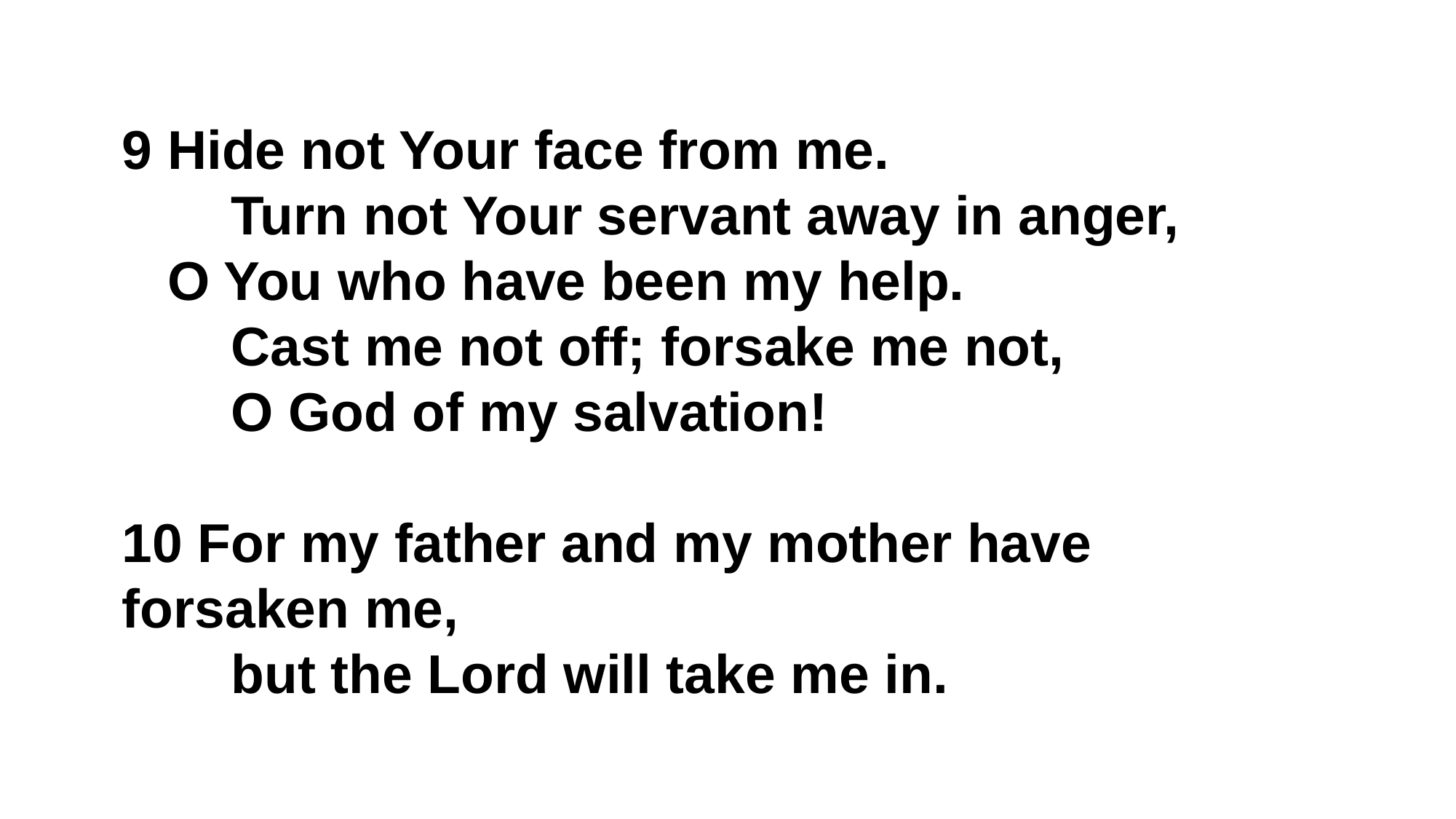

9 Hide not Your face from me.
	Turn not Your servant away in anger,
   O You who have been my help.
	Cast me not off; forsake me not,
	O God of my salvation!

10 For my father and my mother have forsaken me,
	but the Lord will take me in.